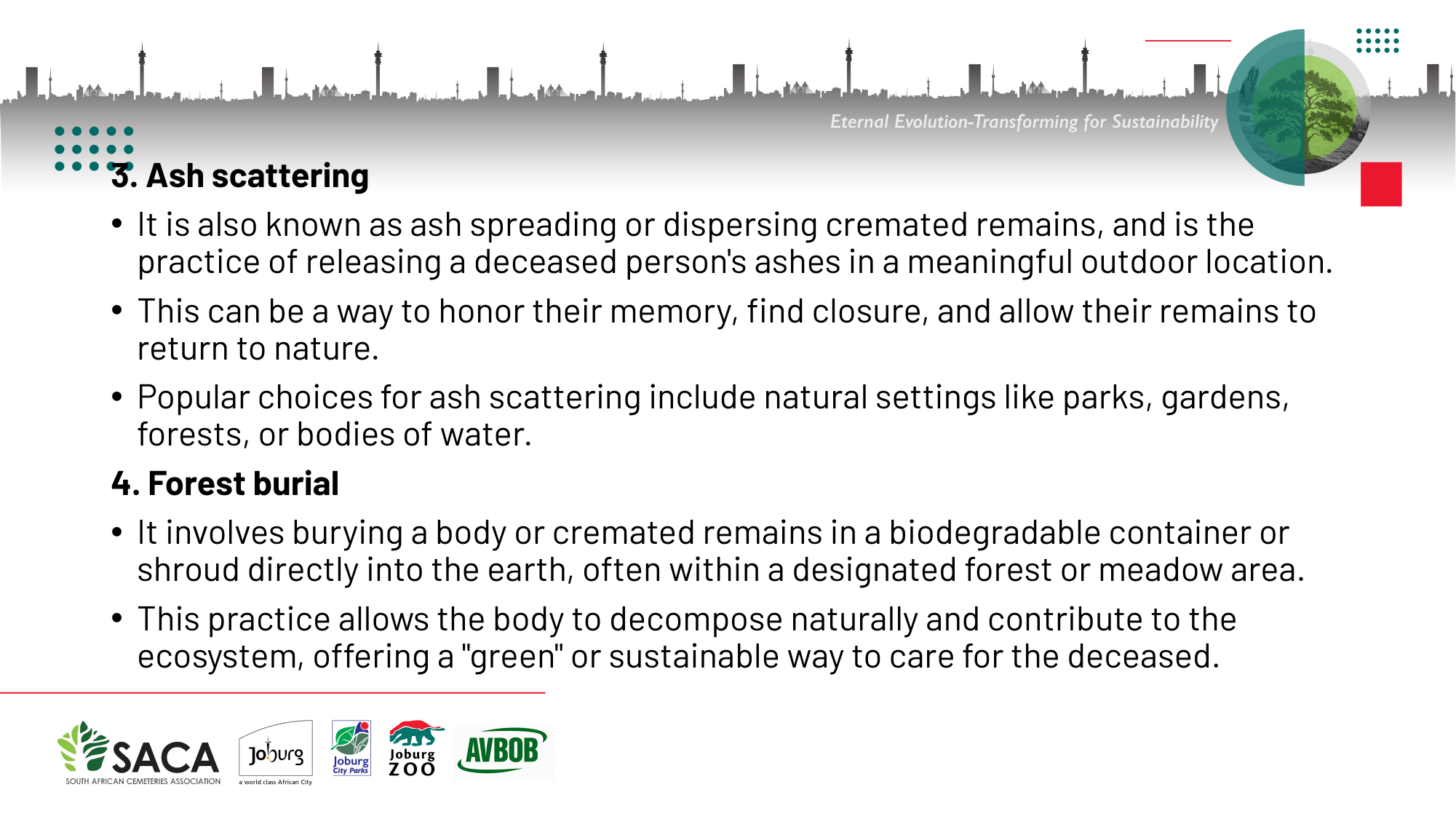

3. Ash scattering
It is also known as ash spreading or dispersing cremated remains, and is the practice of releasing a deceased person's ashes in a meaningful outdoor location.
This can be a way to honor their memory, find closure, and allow their remains to return to nature.
Popular choices for ash scattering include natural settings like parks, gardens, forests, or bodies of water.
4. Forest burial
It involves burying a body or cremated remains in a biodegradable container or shroud directly into the earth, often within a designated forest or meadow area.
This practice allows the body to decompose naturally and contribute to the ecosystem, offering a "green" or sustainable way to care for the deceased.